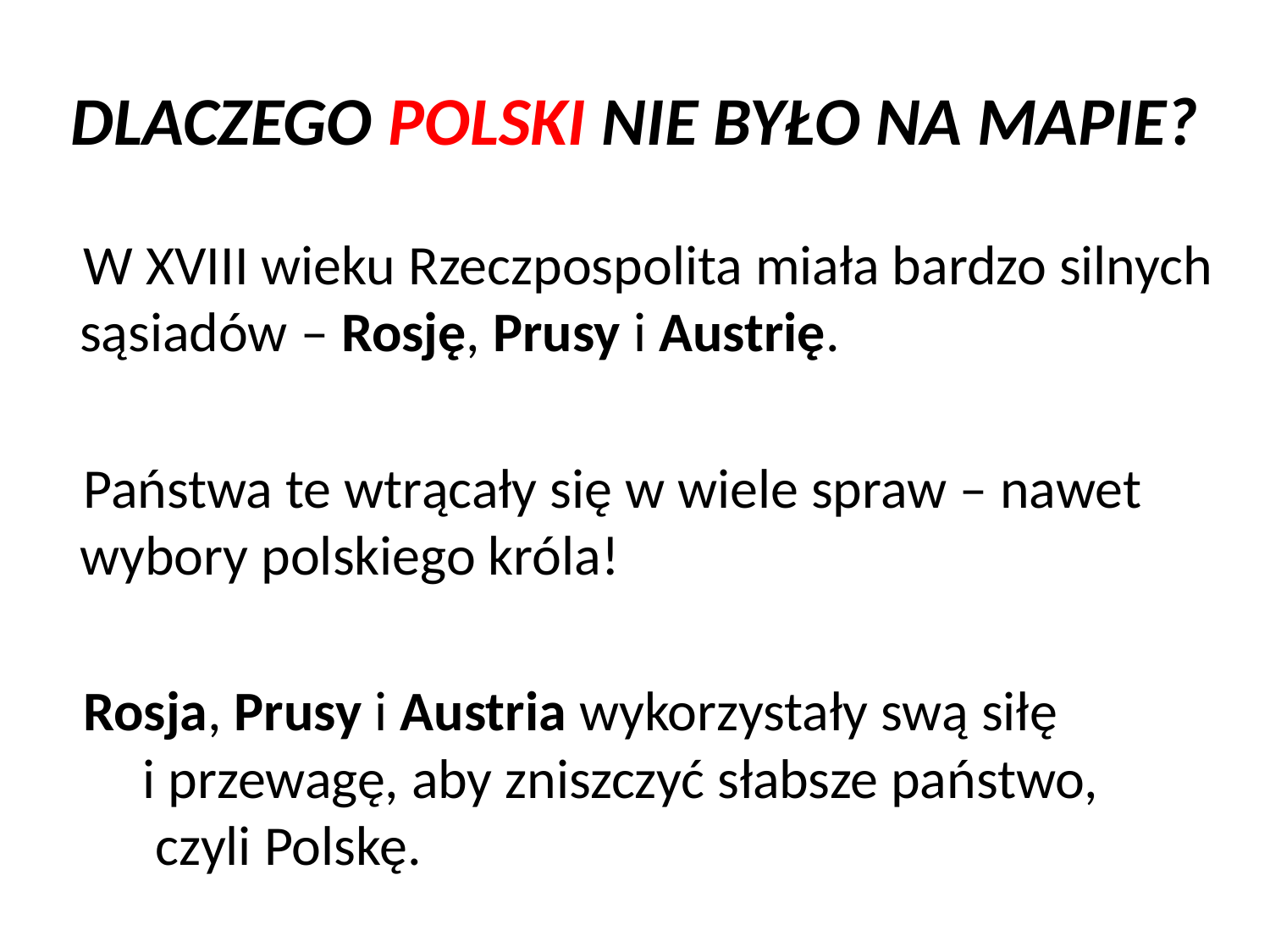

# DLACZEGO POLSKI NIE BYŁO NA MAPIE?
    W XVIII wieku Rzeczpospolita miała bardzo silnych sąsiadów – Rosję, Prusy i Austrię.

    Państwa te wtrącały się w wiele spraw – nawet wybory polskiego króla!

    Rosja, Prusy i Austria wykorzystały swą siłę                    i przewagę, aby zniszczyć słabsze państwo,                 czyli Polskę.